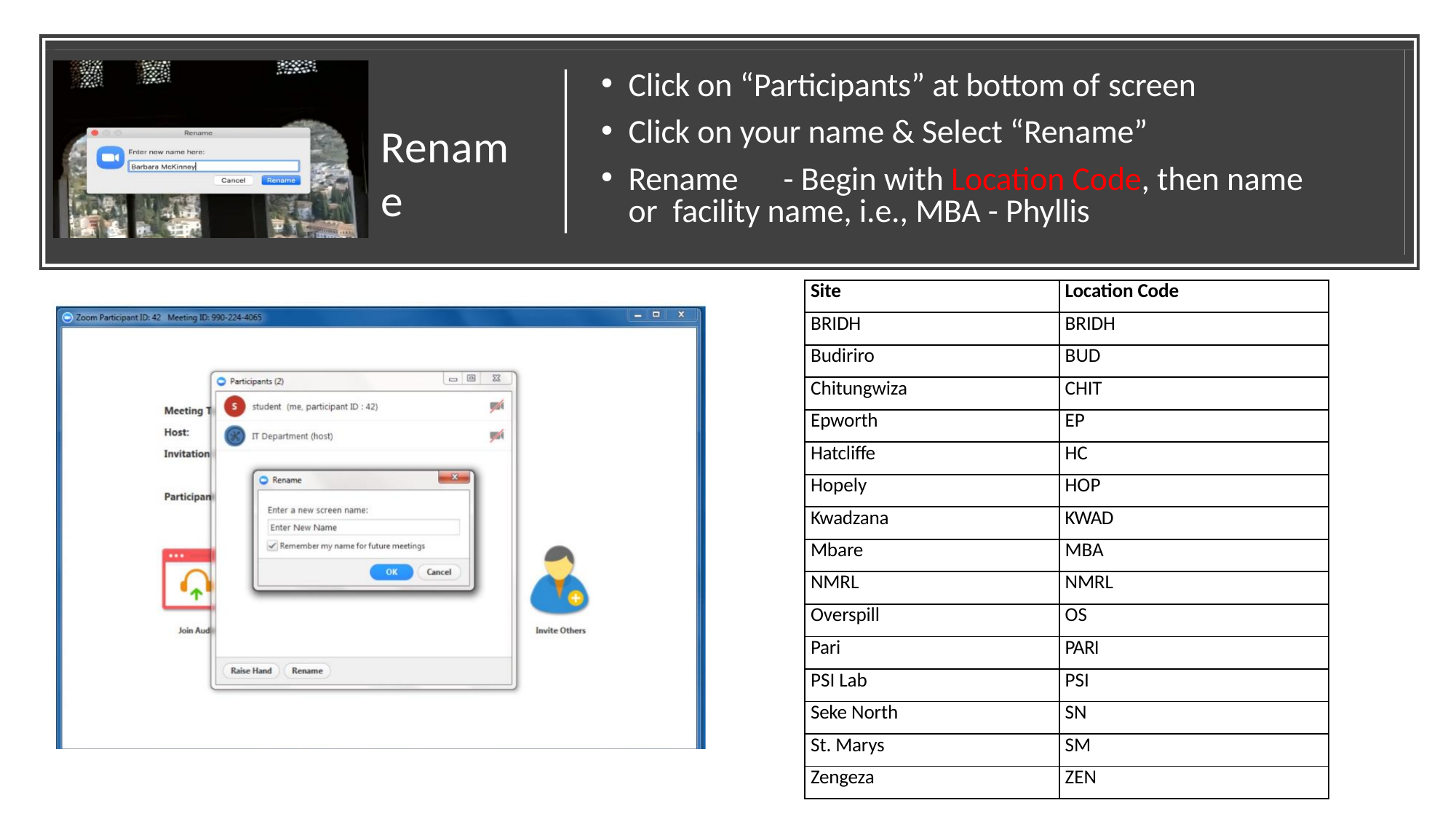

# Click on “Participants” at bottom of screen

Click on your name & Select “Rename”
Rename	- Begin with Location Code, then name or  facility name, i.e., MBA - Phyllis
Rename

| Site | Location Code |
| --- | --- |
| BRIDH | BRIDH |
| Budiriro | BUD |
| Chitungwiza | CHIT |
| Epworth | EP |
| Hatcliffe | HC |
| Hopely | HOP |
| Kwadzana | KWAD |
| Mbare | MBA |
| NMRL | NMRL |
| Overspill | OS |
| Pari | PARI |
| PSI Lab | PSI |
| Seke North | SN |
| St. Marys | SM |
| Zengeza | ZEN |